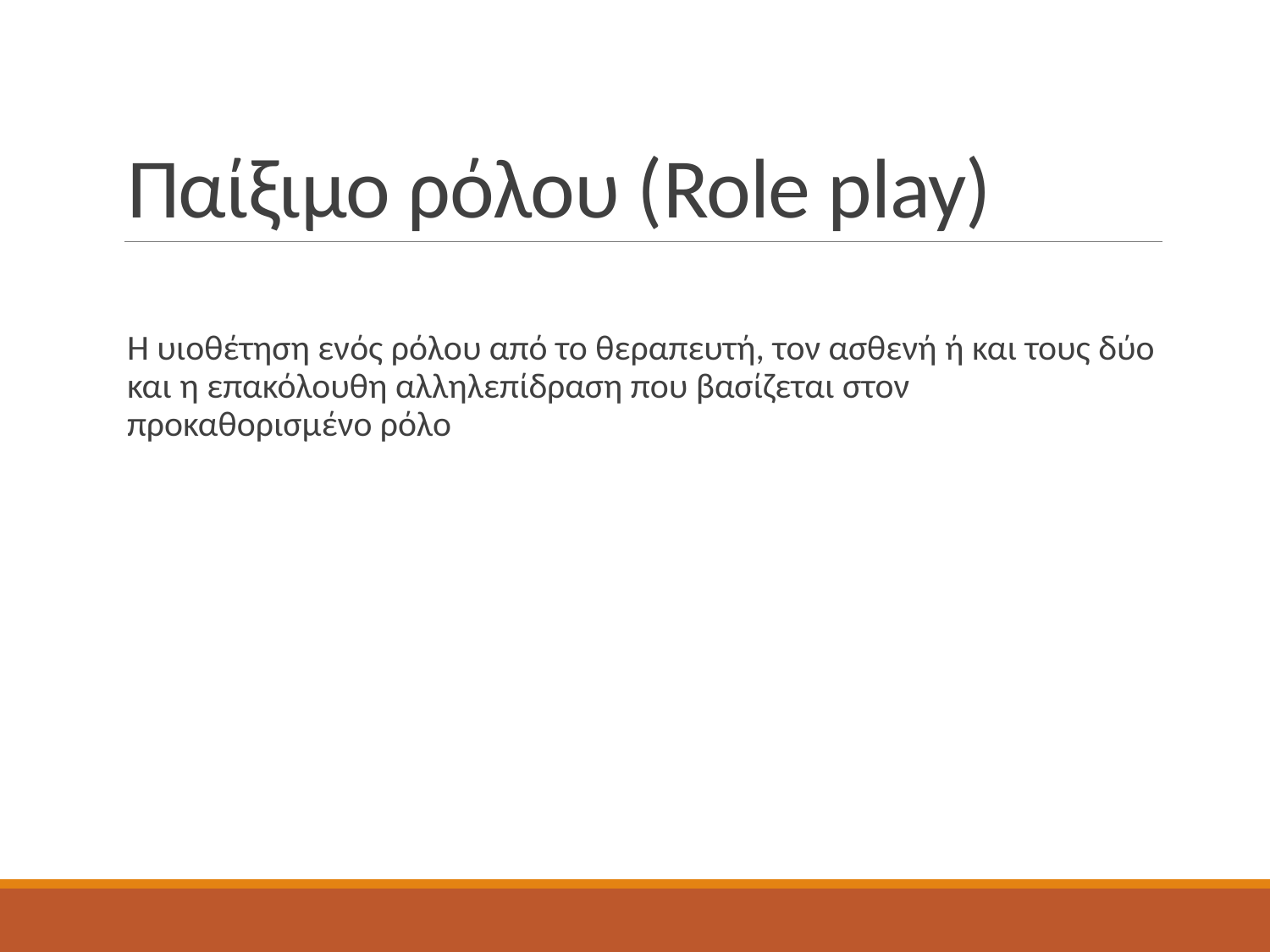

# Παίξιμο ρόλου (Role play)

Η υιοθέτηση ενός ρόλου από το θεραπευτή, τον ασθενή ή και τους δύο και η επακόλουθη αλληλεπίδραση που βασίζεται στον προκαθορισμένο ρόλο